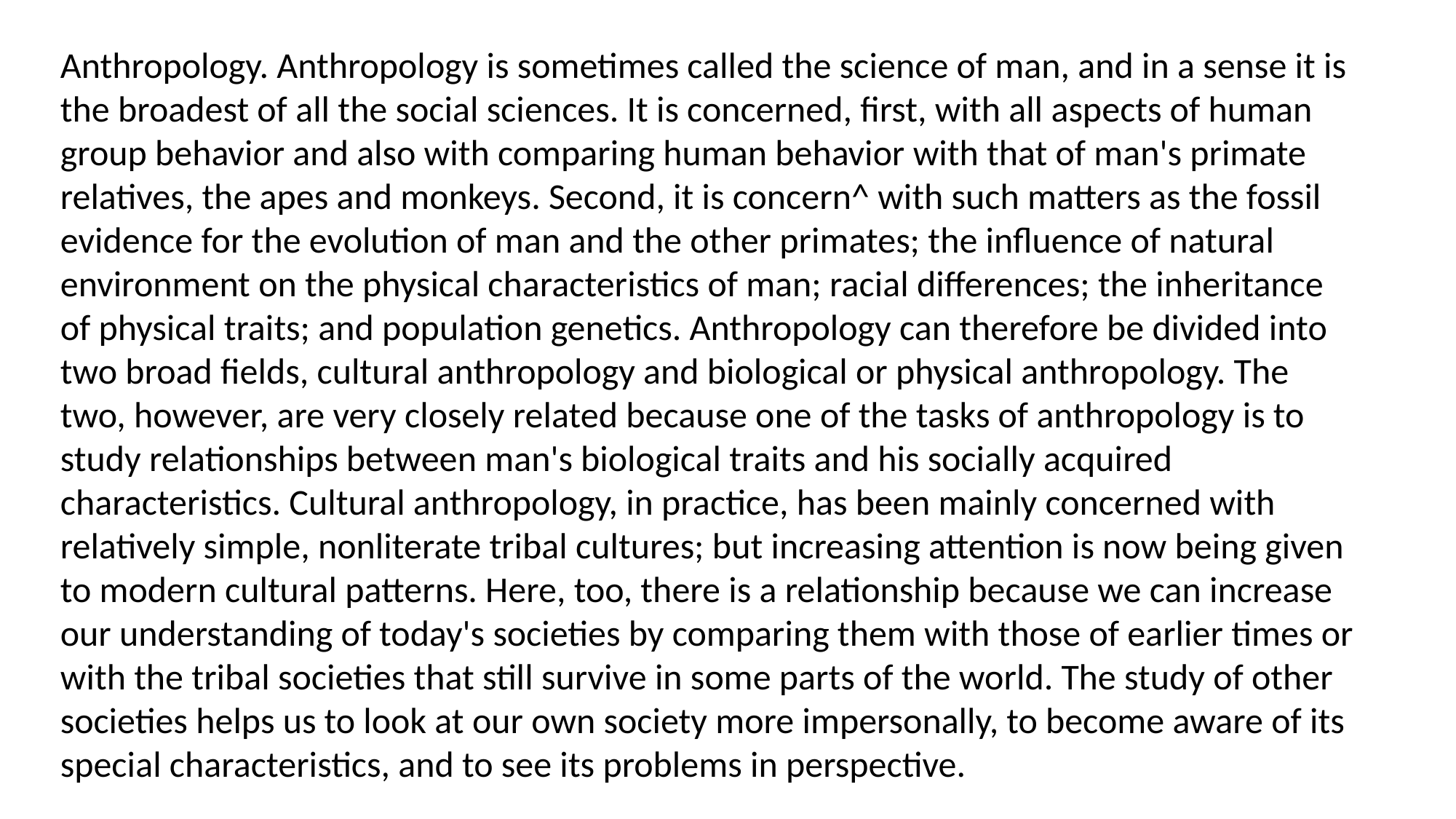

Anthropology. Anthropology is sometimes called the science of man, and in a sense it is the broadest of all the social sciences. It is concerned, first, with all aspects of human group behavior and also with comparing human behavior with that of man's primate relatives, the apes and monkeys. Second, it is concern^ with such matters as the fossil evidence for the evolution of man and the other primates; the influence of natural environment on the physical characteristics of man; racial differences; the inheritance of physical traits; and population genetics. Anthropology can therefore be divided into two broad fields, cultural anthropology and biological or physical anthropology. The two, however, are very closely related because one of the tasks of anthropology is to study relationships between man's biological traits and his socially acquired characteristics. Cultural anthropology, in practice, has been mainly concerned with relatively simple, nonliterate tribal cultures; but increasing attention is now being given to modern cultural patterns. Here, too, there is a relationship because we can increase our understanding of today's societies by comparing them with those of earlier times or with the tribal societies that still survive in some parts of the world. The study of other societies helps us to look at our own society more impersonally, to become aware of its special characteristics, and to see its problems in perspective.